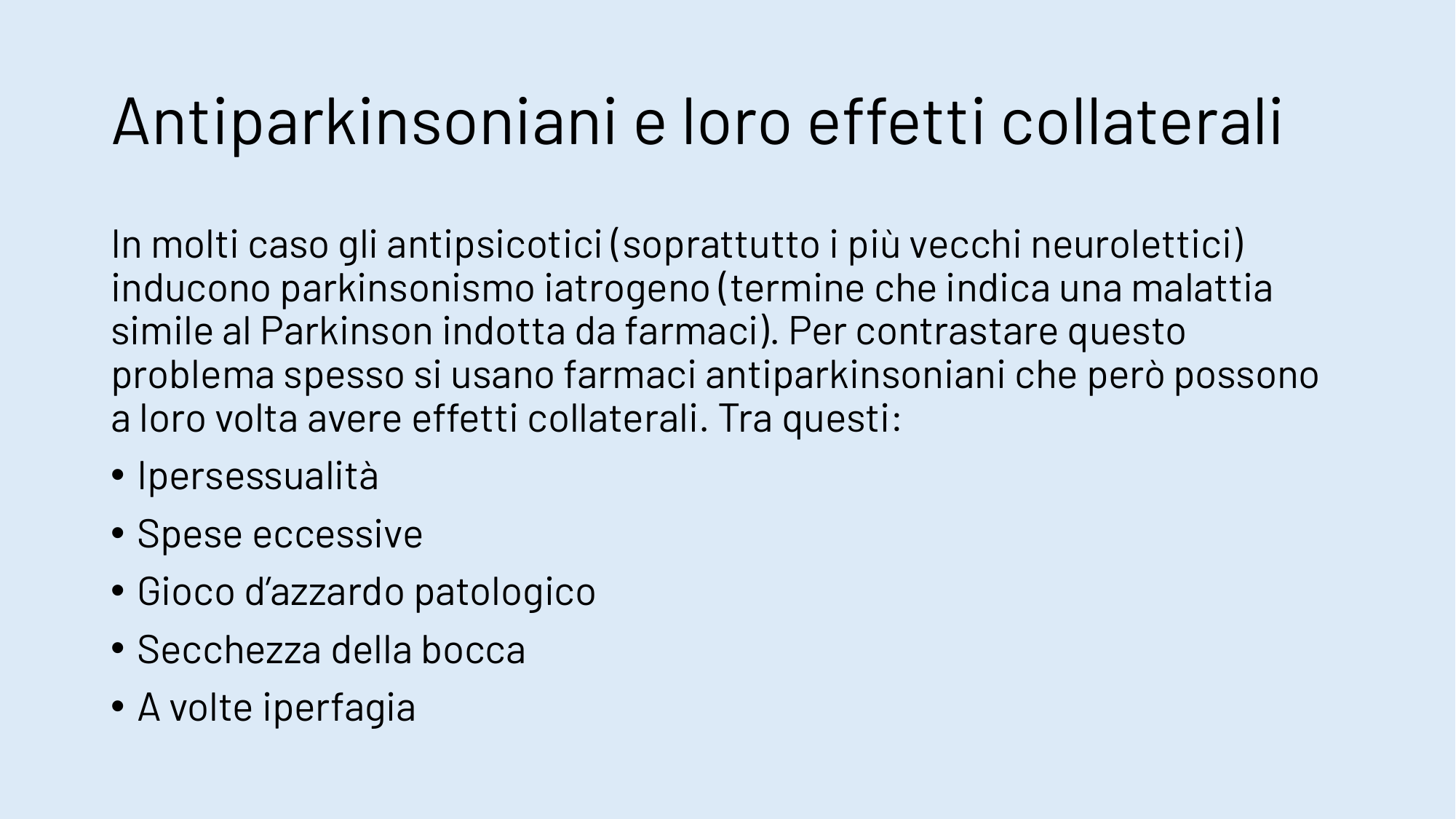

# Antiparkinsoniani e loro effetti collaterali
In molti caso gli antipsicotici (soprattutto i più vecchi neurolettici) inducono parkinsonismo iatrogeno (termine che indica una malattia simile al Parkinson indotta da farmaci). Per contrastare questo problema spesso si usano farmaci antiparkinsoniani che però possono a loro volta avere effetti collaterali. Tra questi:
Ipersessualità
Spese eccessive
Gioco d’azzardo patologico
Secchezza della bocca
A volte iperfagia